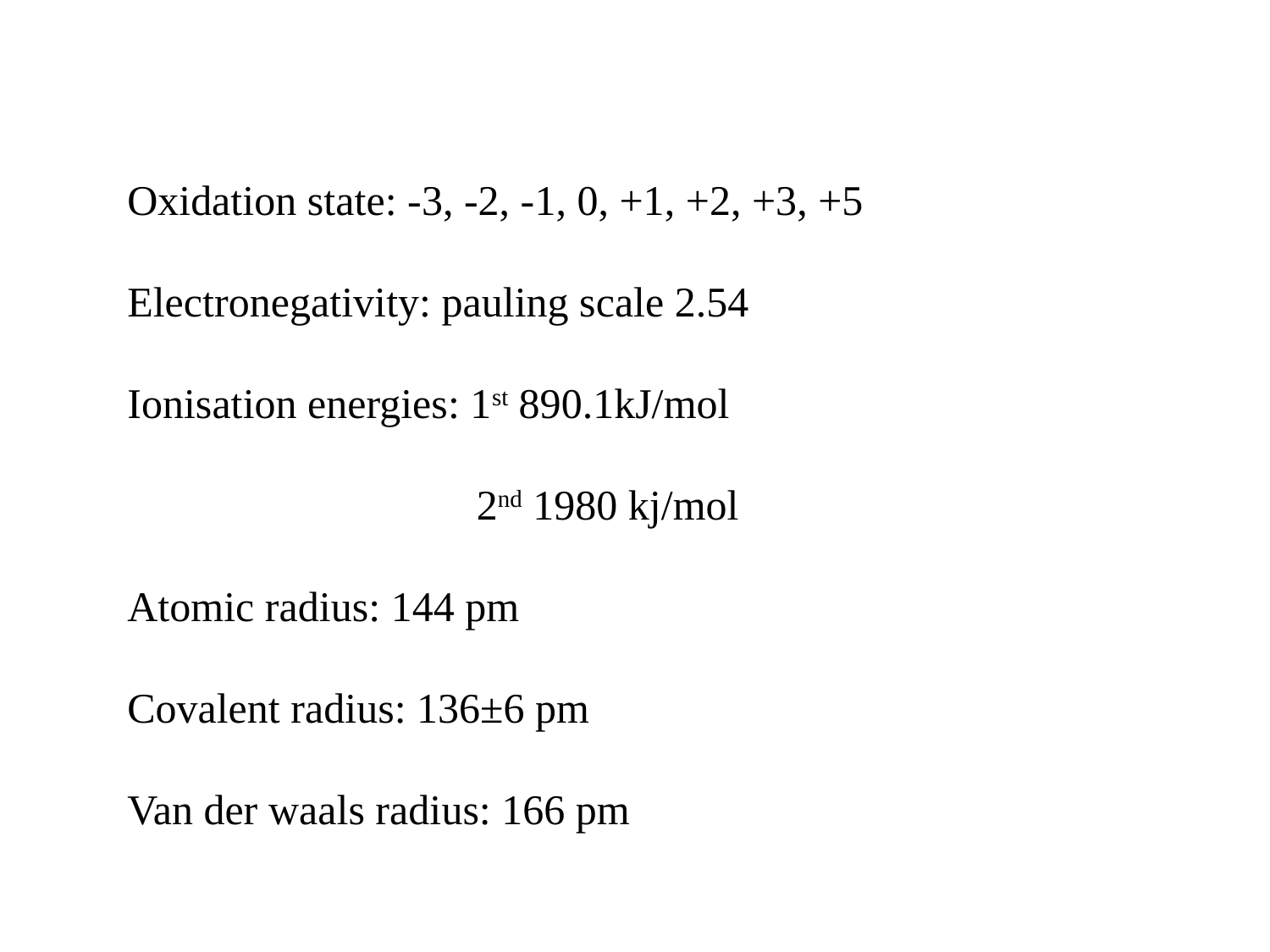

Oxidation state: -3, -2, -1, 0, +1, +2, +3, +5
Electronegativity: pauling scale 2.54
Ionisation energies: 1st 890.1kJ/mol
		         2nd 1980 kj/mol
Atomic radius: 144 pm
Covalent radius: 136±6 pm
Van der waals radius: 166 pm